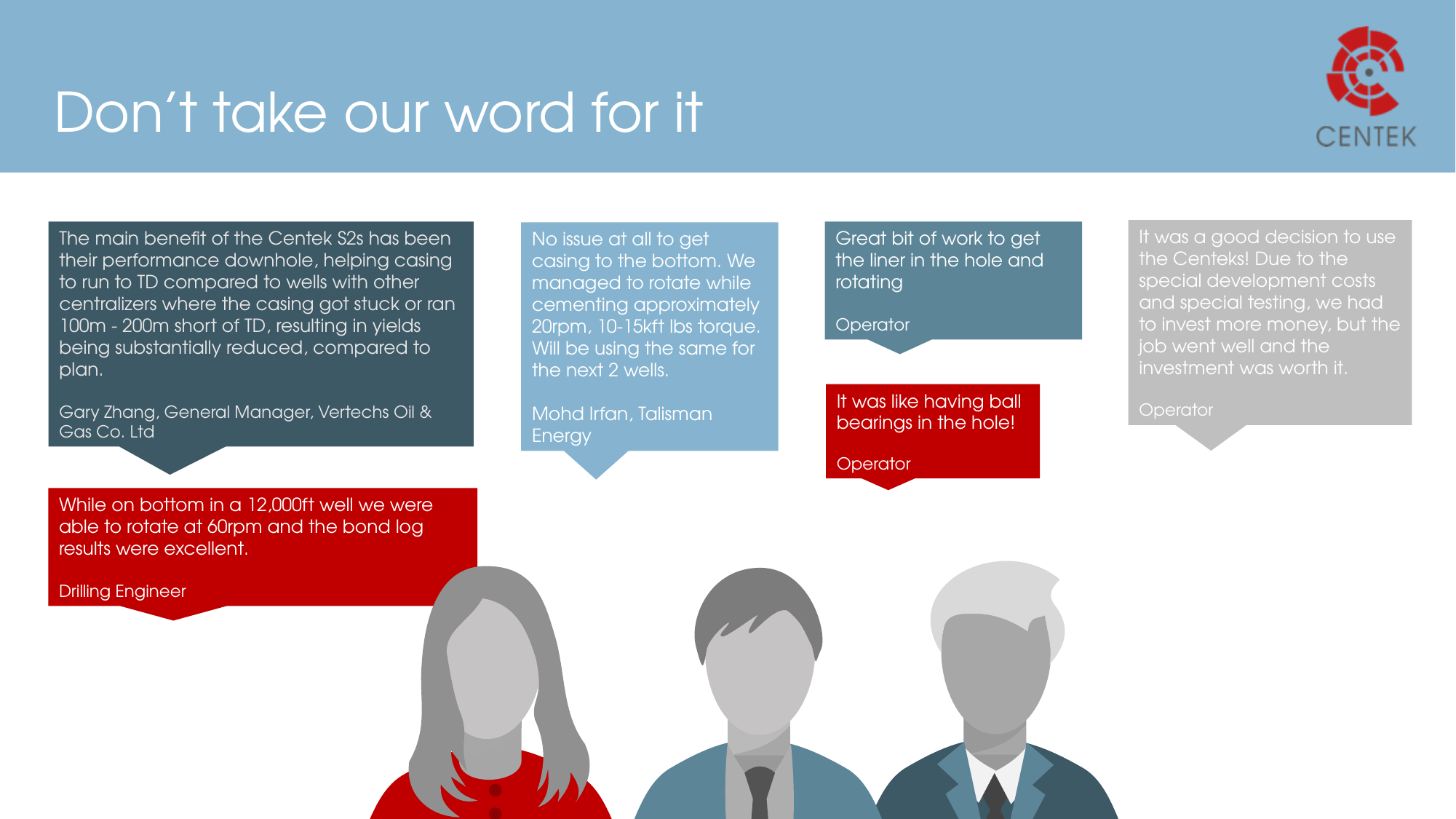

# Don’t take our word for it
It was a good decision to use the Centeks! Due to the special development costs and special testing, we had to invest more money, but the job went well and the investment was worth it.

Operator
The main benefit of the Centek S2s has been their performance downhole, helping casing to run to TD compared to wells with other centralizers where the casing got stuck or ran 100m - 200m short of TD, resulting in yields being substantially reduced, compared to plan.

Gary Zhang, General Manager, Vertechs Oil & Gas Co. Ltd
Great bit of work to get the liner in the hole and rotating

Operator
No issue at all to get casing to the bottom. We managed to rotate while cementing approximately 20rpm, 10-15kft lbs torque. Will be using the same for the next 2 wells.

Mohd Irfan, Talisman Energy
It was like having ball bearings in the hole!

Operator
While on bottom in a 12,000ft well we were able to rotate at 60rpm and the bond log results were excellent.

Drilling Engineer